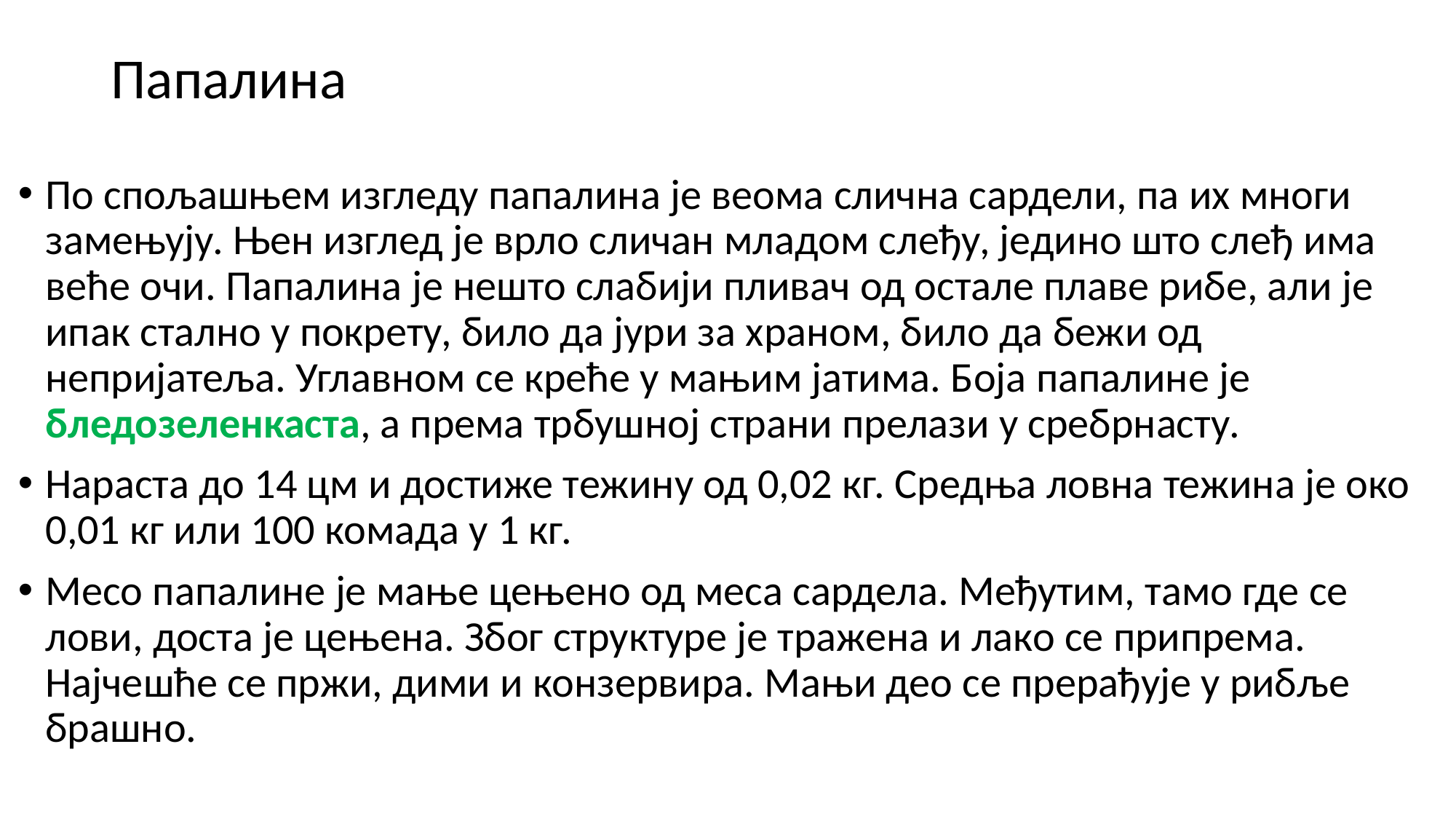

# Папалина
По спољашњем изгледу папалина је веома слична сардели, па их многи замењују. Њен изглед је врло сличан младом слеђу, једино што слеђ има веће очи. Папалина је нешто слабији пливач од остале плаве рибе, али је ипак стално у покрету, било да јури за храном, било да бежи од непријатеља. Углавном се креће у мањим јатима. Боја папалине је бледозеленкаста, а према трбушној страни прелази у сребрнасту.
Нараста до 14 цм и достиже тежину од 0,02 кг. Средња ловна тежина је око 0,01 кг или 100 комада у 1 кг.
Месо папалине је мање цењено од меса сардела. Међутим, тамо где се лови, доста је цењена. Због структуре је тражена и лако се припрема. Најчешће се пржи, дими и конзервира. Мањи део се прерађује у рибље брашно.